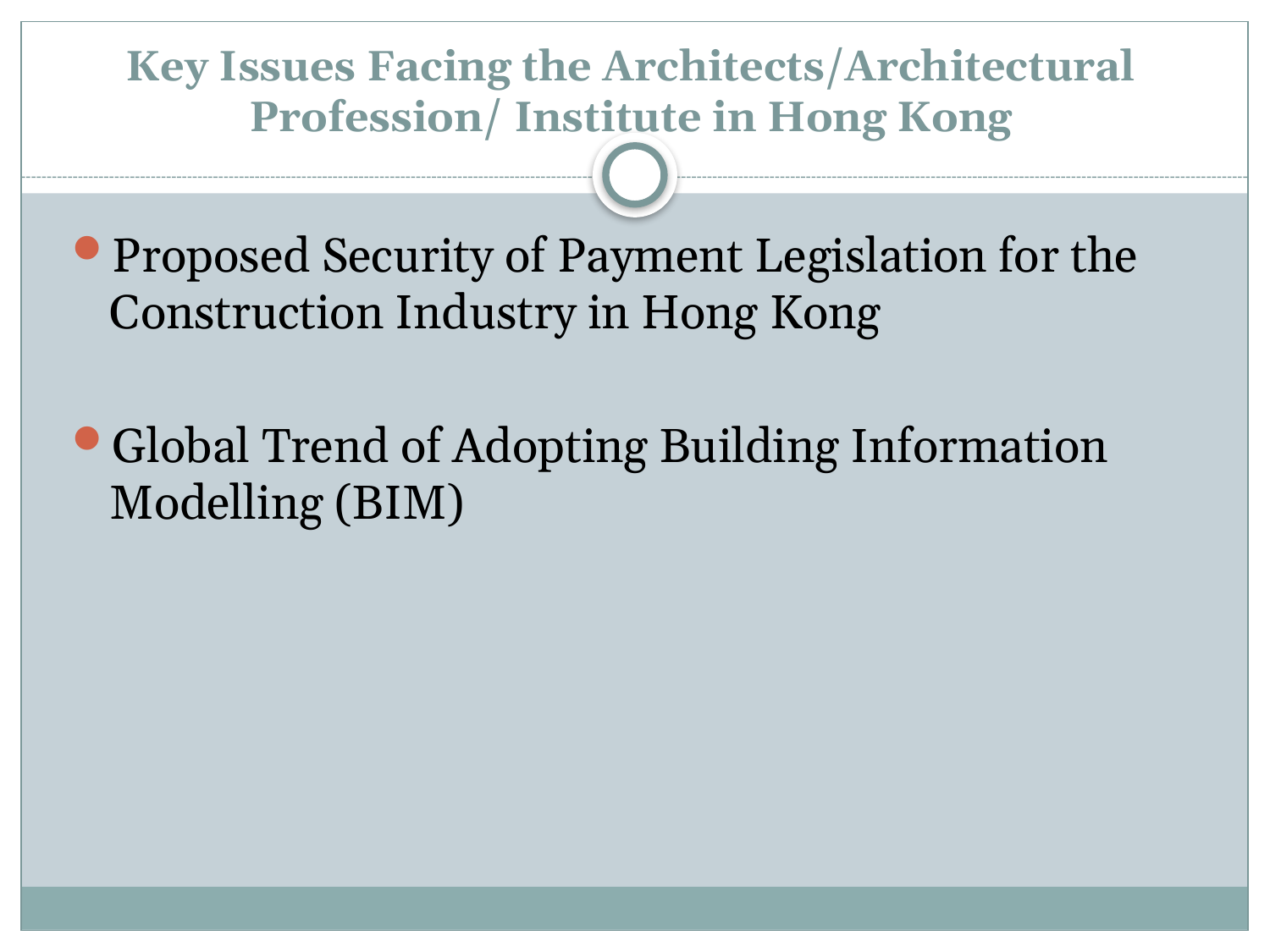

# Key Issues Facing the Architects/Architectural Profession/ Institute in Hong Kong
Proposed Security of Payment Legislation for the Construction Industry in Hong Kong

Global Trend of Adopting Building Information Modelling (BIM)